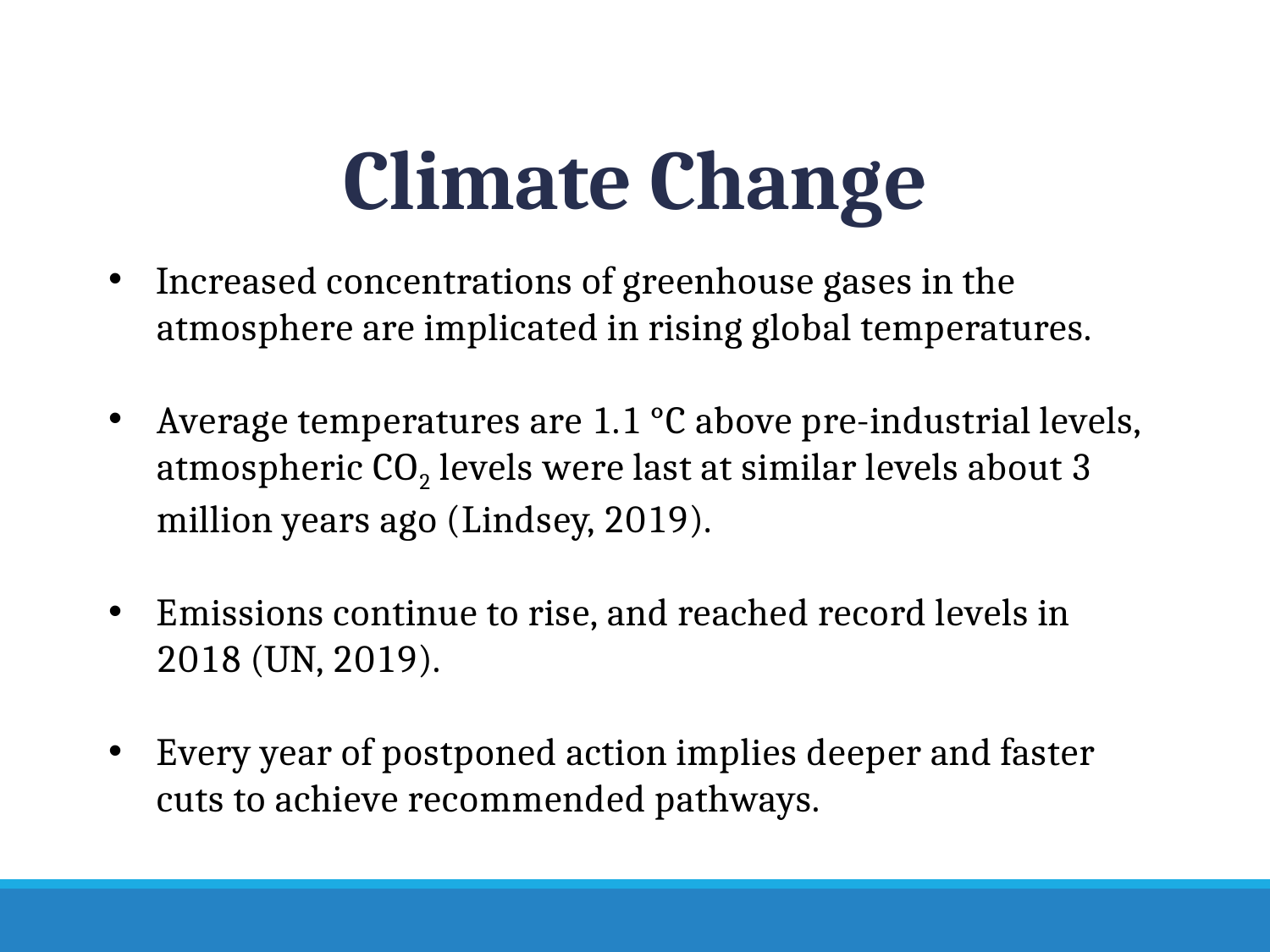

# Climate Change
Increased concentrations of greenhouse gases in the atmosphere are implicated in rising global temperatures.

Average temperatures are 1.1 °C above pre-industrial levels, atmospheric CO2 levels were last at similar levels about 3 million years ago (Lindsey, 2019).

Emissions continue to rise, and reached record levels in 2018 (UN, 2019).

Every year of postponed action implies deeper and faster cuts to achieve recommended pathways.